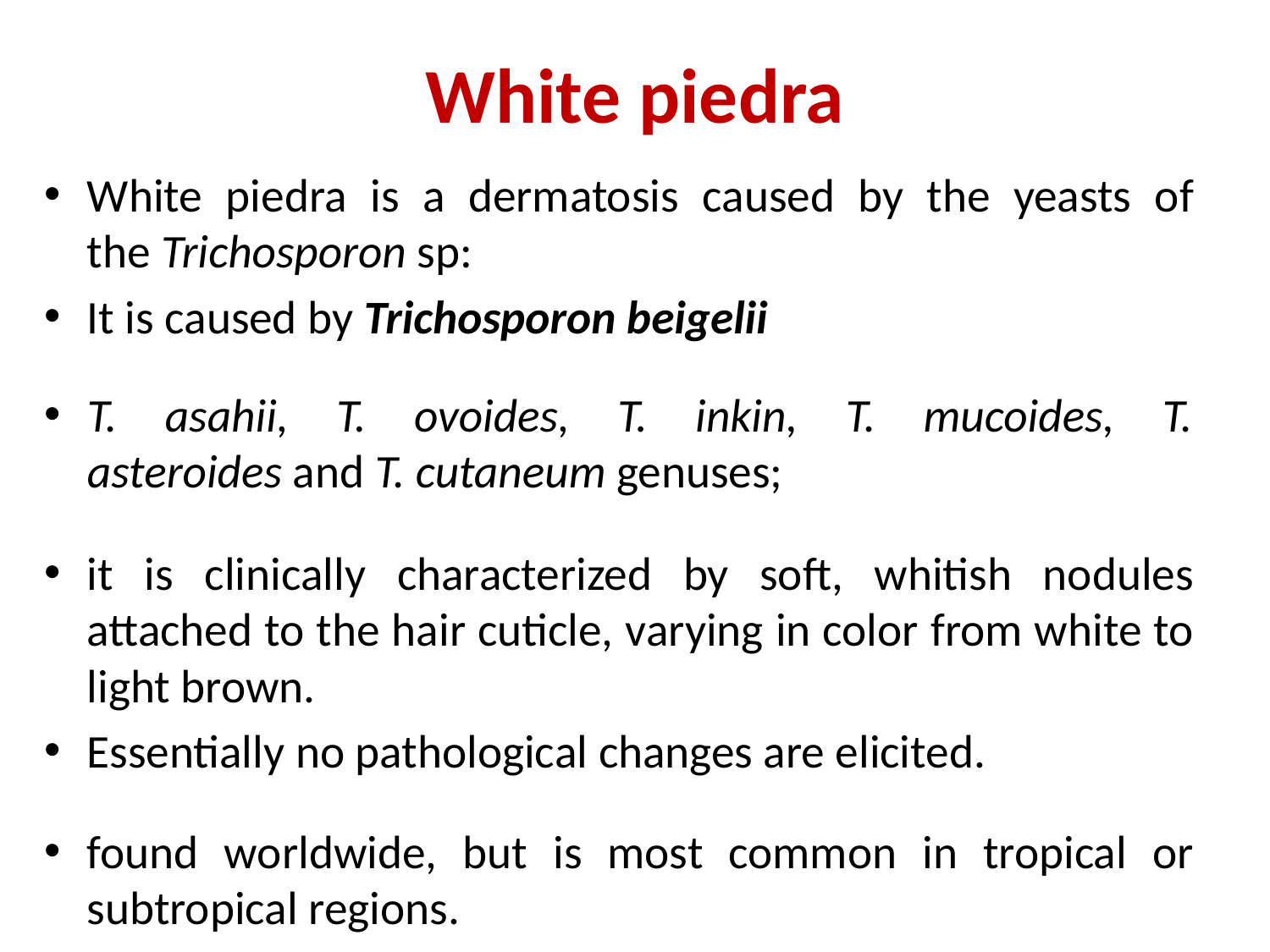

# White piedra
White piedra is a dermatosis caused by the yeasts of the Trichosporon sp:
It is caused by Trichosporon beigelii

T. asahii, T. ovoides, T. inkin, T. mucoides, T. asteroides and T. cutaneum genuses;

it is clinically characterized by soft, whitish nodules attached to the hair cuticle, varying in color from white to light brown.
Essentially no pathological changes are elicited.

found worldwide, but is most common in tropical or subtropical regions.